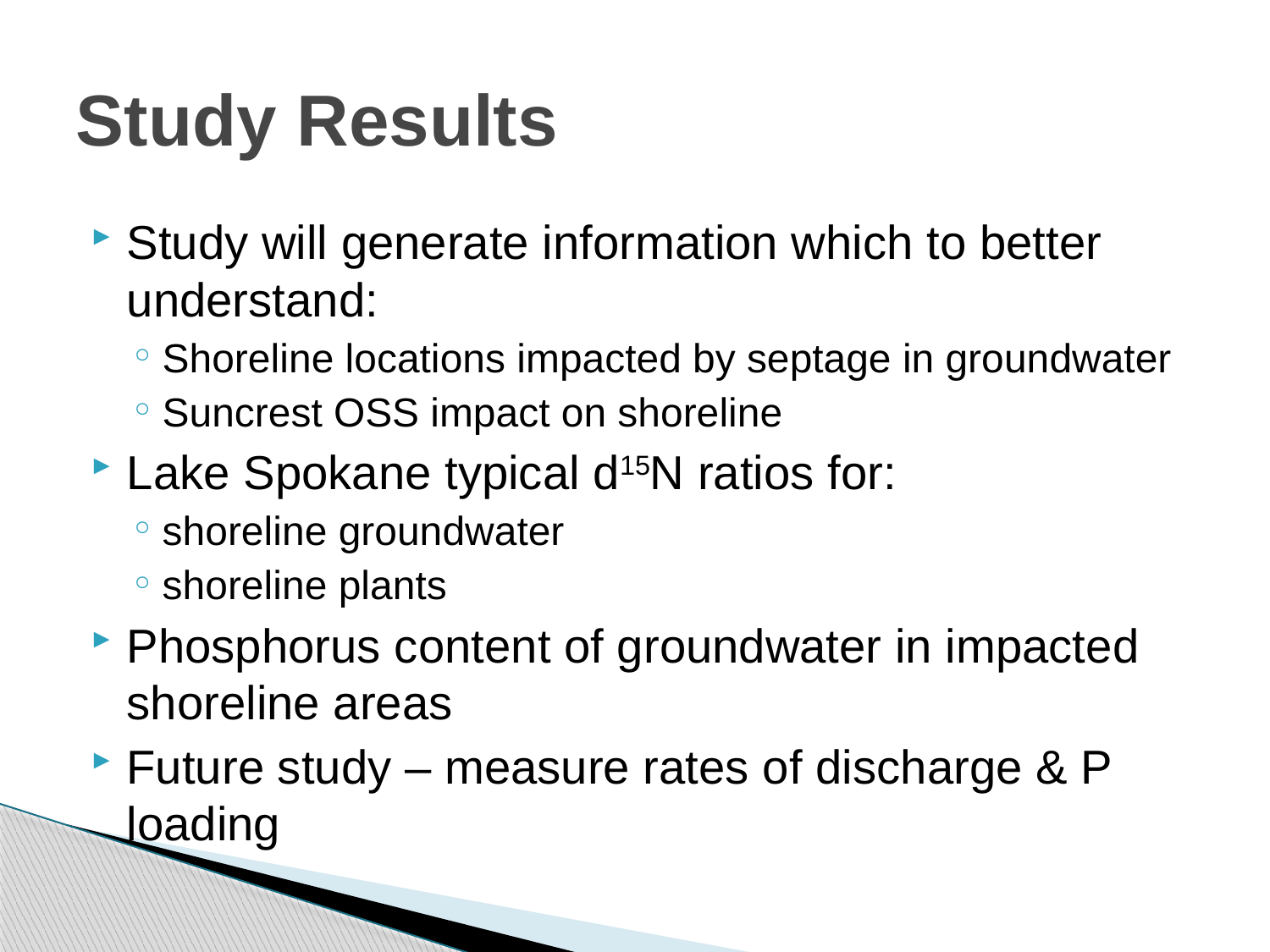

# Study Results
Study will generate information which to better understand:
Shoreline locations impacted by septage in groundwater
Suncrest OSS impact on shoreline
Lake Spokane typical d15N ratios for:
shoreline groundwater
shoreline plants
Phosphorus content of groundwater in impacted shoreline areas
Future study – measure rates of discharge & P loading